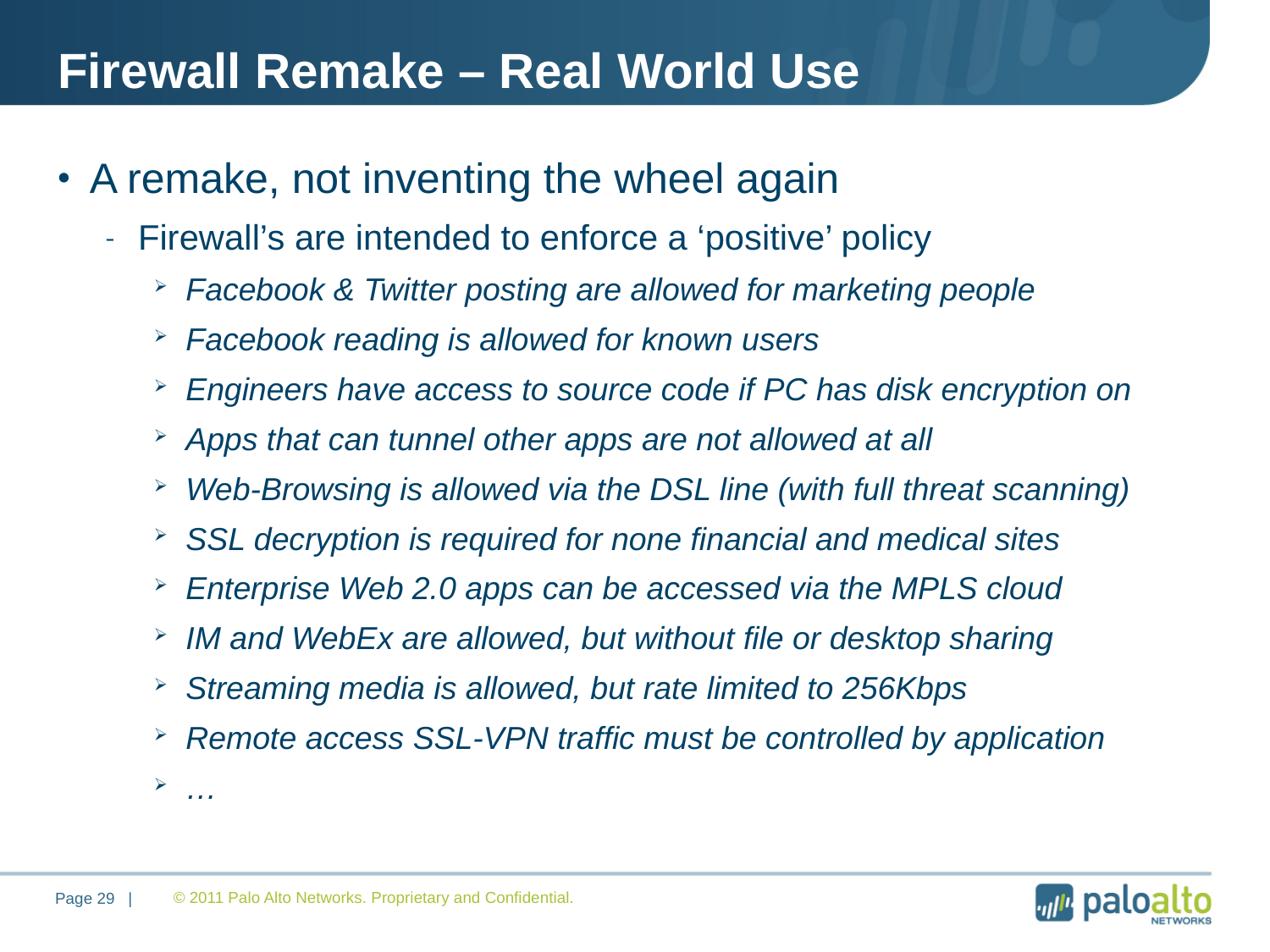

# Firewall Remake – Real World Use
A remake, not inventing the wheel again
Firewall’s are intended to enforce a ‘positive’ policy
Facebook & Twitter posting are allowed for marketing people
Facebook reading is allowed for known users
Engineers have access to source code if PC has disk encryption on
Apps that can tunnel other apps are not allowed at all
Web-Browsing is allowed via the DSL line (with full threat scanning)
SSL decryption is required for none financial and medical sites
Enterprise Web 2.0 apps can be accessed via the MPLS cloud
IM and WebEx are allowed, but without file or desktop sharing
Streaming media is allowed, but rate limited to 256Kbps
Remote access SSL-VPN traffic must be controlled by application
…
© 2011 Palo Alto Networks. Proprietary and Confidential.
Page 29   |